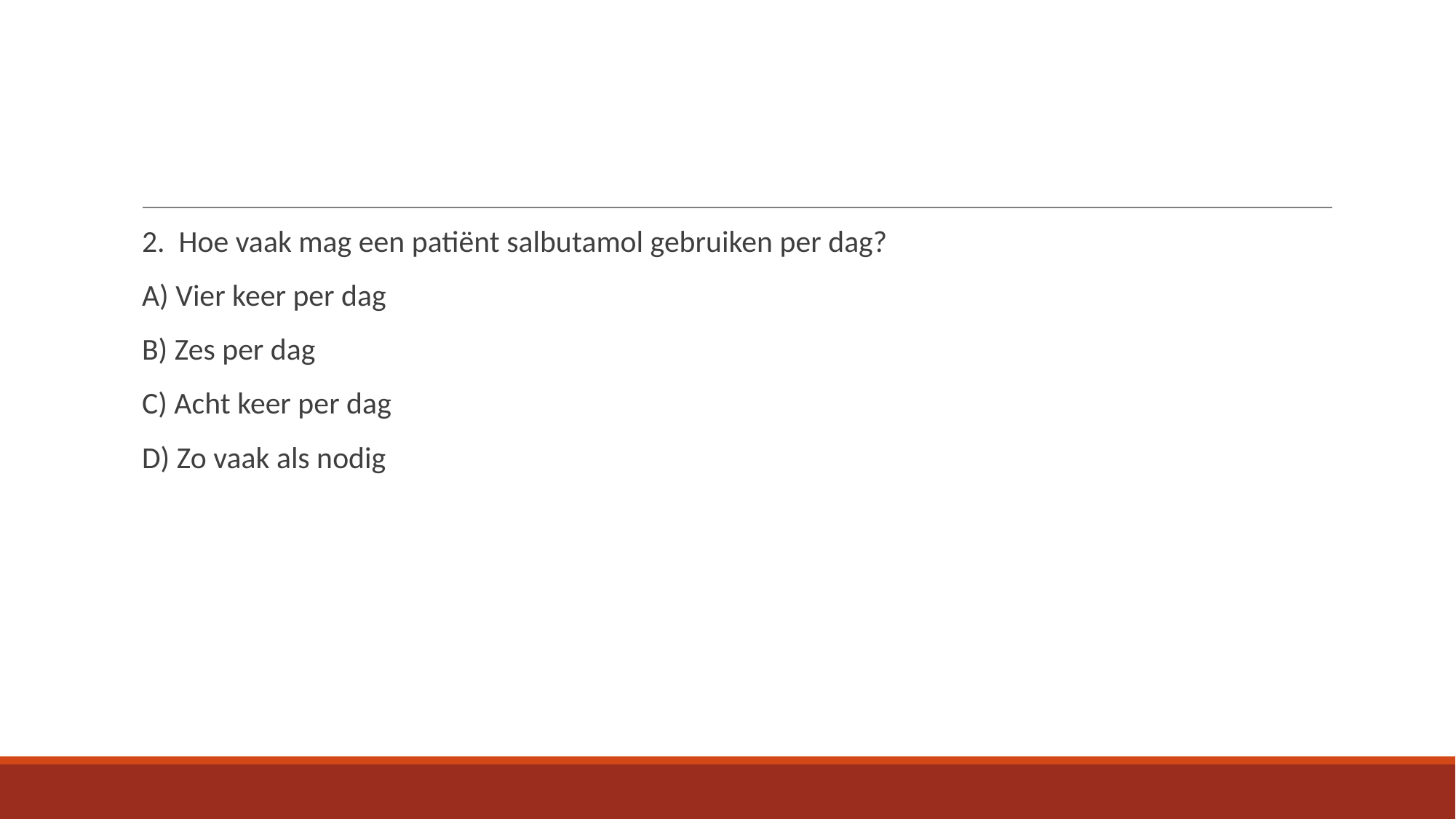

2.  Hoe vaak mag een patiënt salbutamol gebruiken per dag?
A) Vier keer per dag
B) Zes per dag
C) Acht keer per dag
D) Zo vaak als nodig